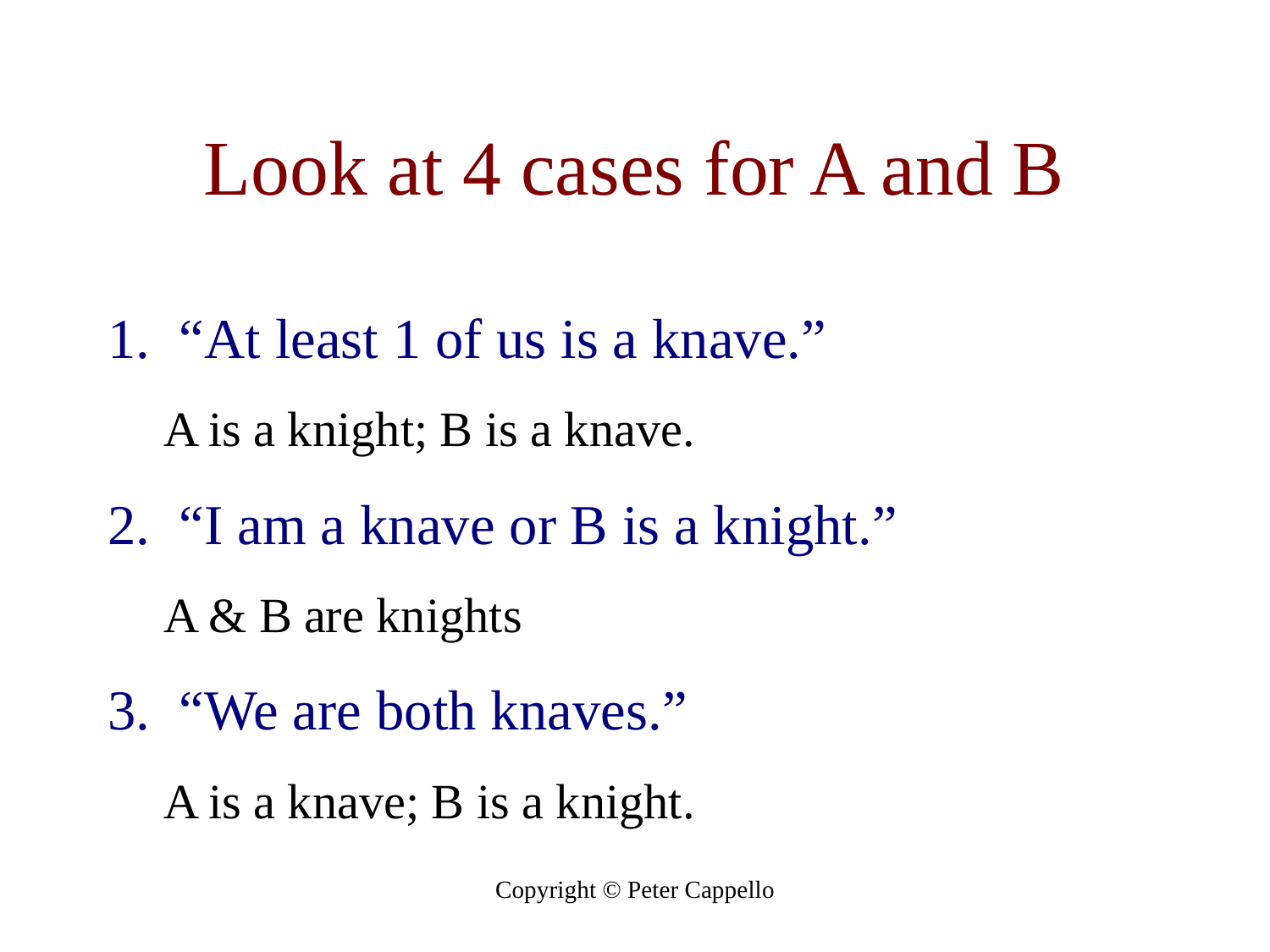

# Look at 4 cases for A and B
“At least 1 of us is a knave.”
A is a knight; B is a knave.
“I am a knave or B is a knight.”
A & B are knights
“We are both knaves.”
A is a knave; B is a knight.
Copyright © Peter Cappello